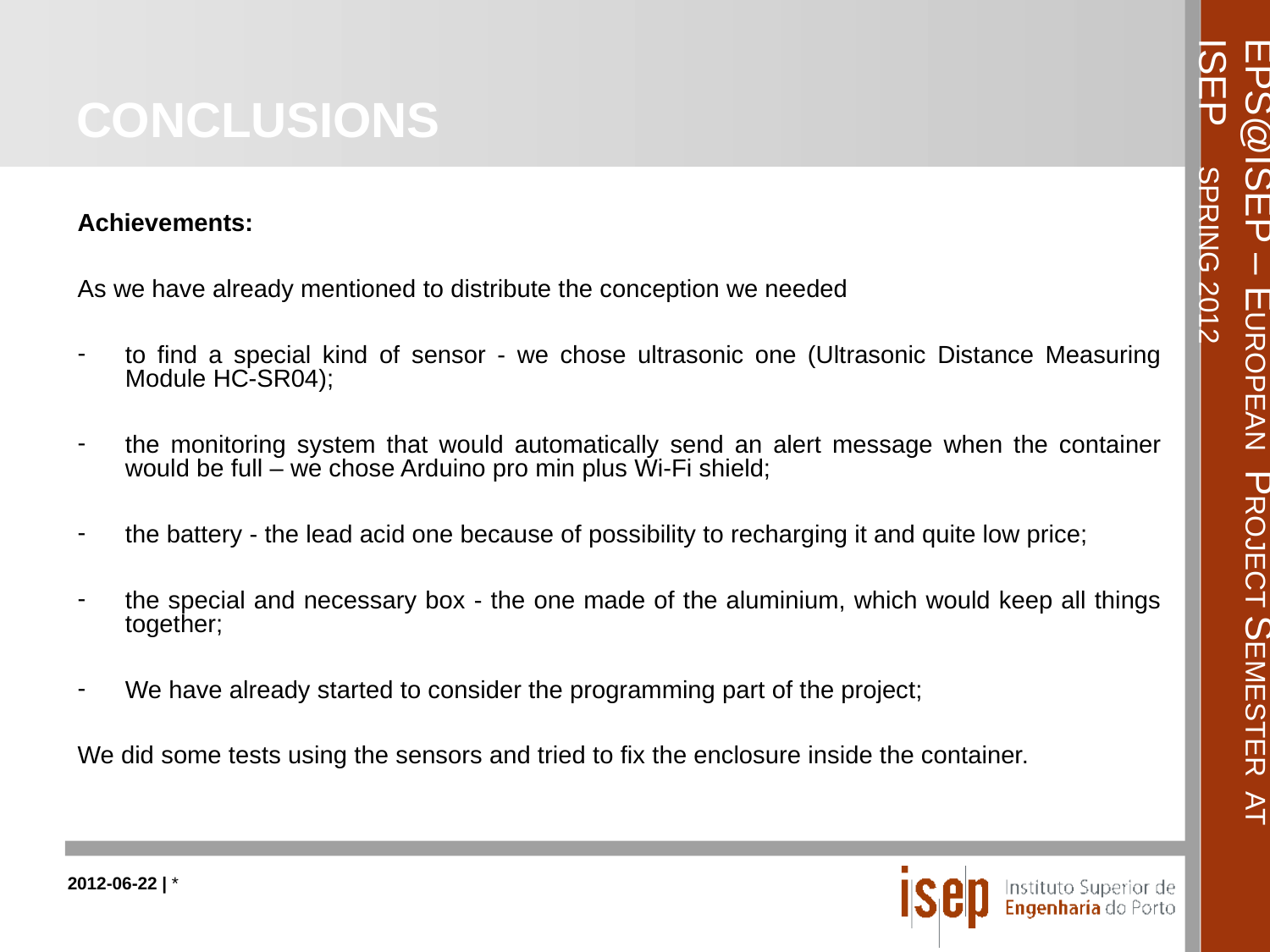

# Conclusions
Achievements:
As we have already mentioned to distribute the conception we needed
to find a special kind of sensor - we chose ultrasonic one (Ultrasonic Distance Measuring Module HC-SR04);
the monitoring system that would automatically send an alert message when the container would be full – we chose Arduino pro min plus Wi-Fi shield;
the battery - the lead acid one because of possibility to recharging it and quite low price;
the special and necessary box - the one made of the aluminium, which would keep all things together;
We have already started to consider the programming part of the project;
We did some tests using the sensors and tried to fix the enclosure inside the container.